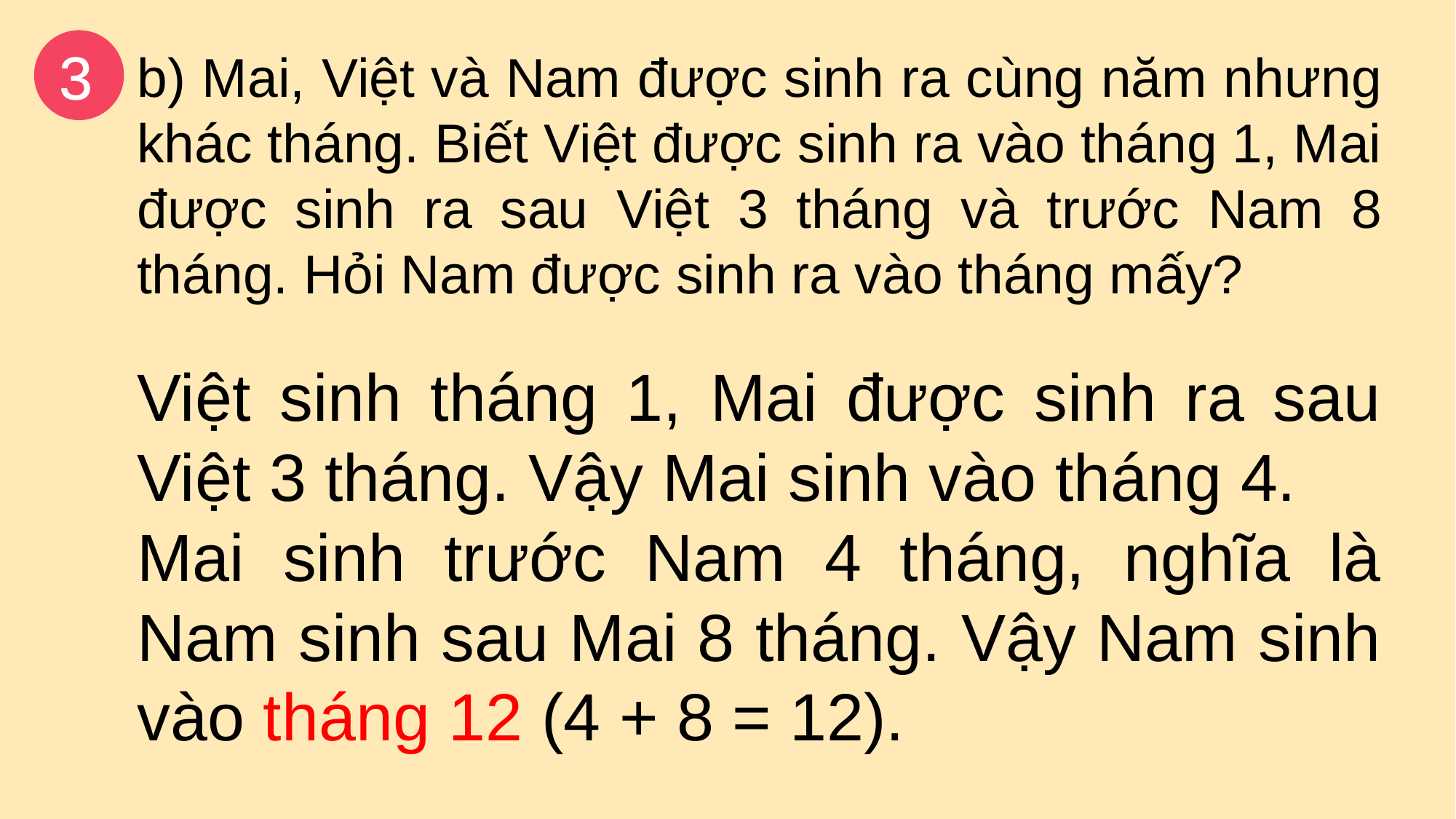

3

b) Mai, Việt và Nam được sinh ra cùng năm nhưng khác tháng. Biết Việt được sinh ra vào tháng 1, Mai được sinh ra sau Việt 3 tháng và trước Nam 8 tháng. Hỏi Nam được sinh ra vào tháng mấy?
Việt sinh tháng 1, Mai được sinh ra sau Việt 3 tháng. Vậy Mai sinh vào tháng 4.
Mai sinh trước Nam 4 tháng, nghĩa là Nam sinh sau Mai 8 tháng. Vậy Nam sinh vào tháng 12 (4 + 8 = 12).